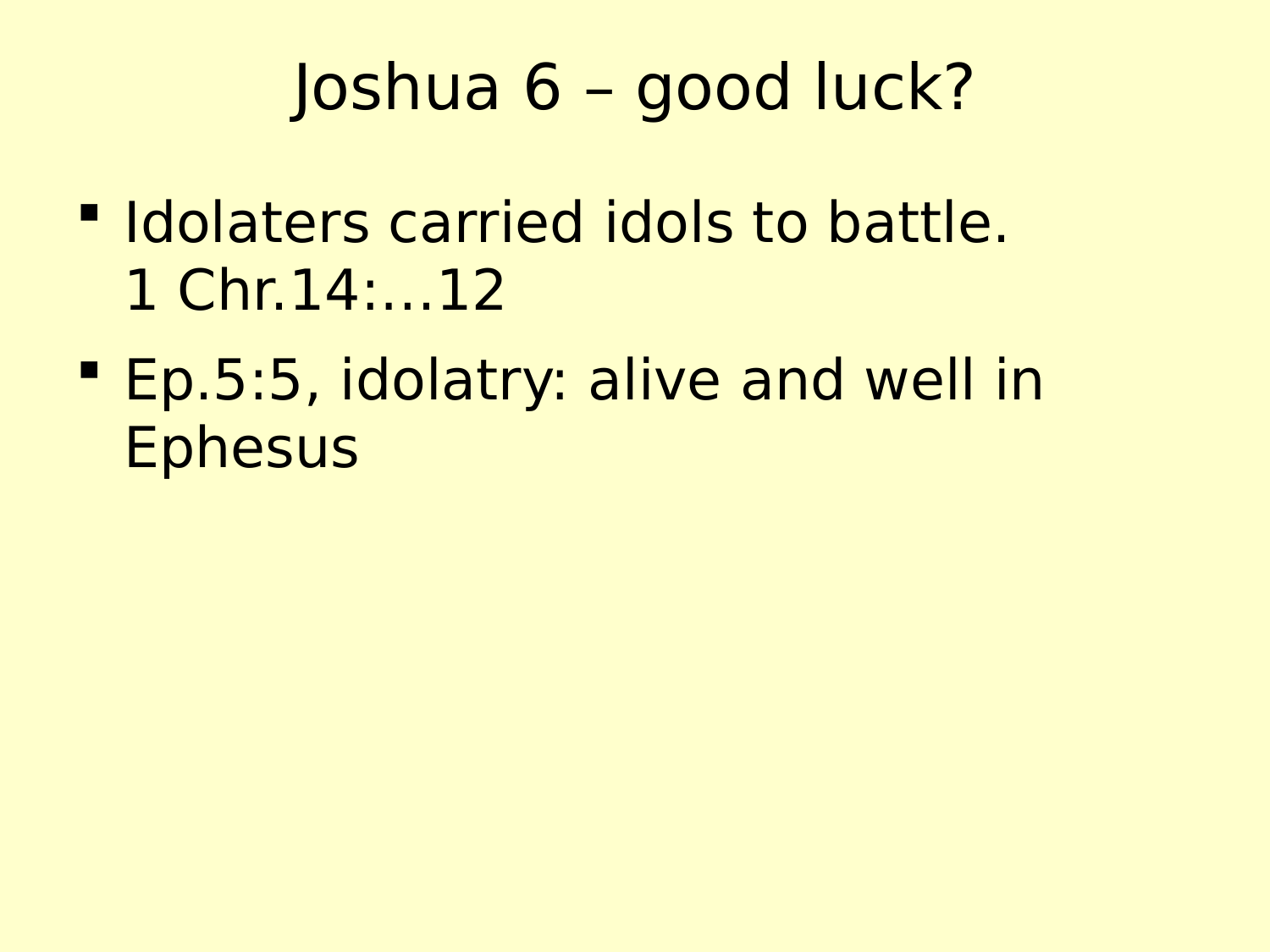

# Joshua 6 – good luck?
Idolaters carried idols to battle.
1 Chr.14:…12
Ep.5:5, idolatry: alive and well in Ephesus